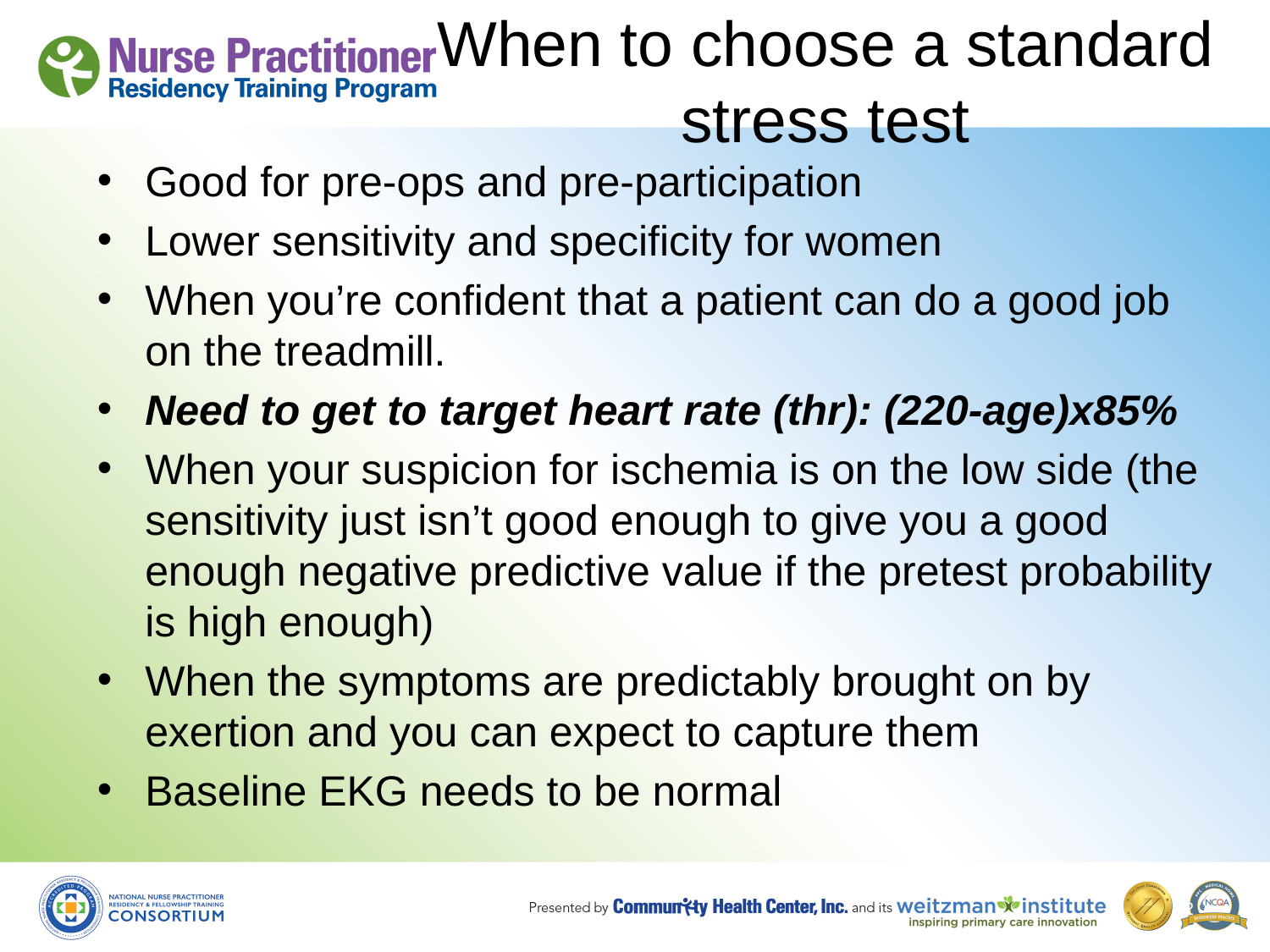

# When to choose a standard stress test
Good for pre-ops and pre-participation
Lower sensitivity and specificity for women
When you’re confident that a patient can do a good job on the treadmill.
Need to get to target heart rate (thr): (220-age)x85%
When your suspicion for ischemia is on the low side (the sensitivity just isn’t good enough to give you a good enough negative predictive value if the pretest probability is high enough)
When the symptoms are predictably brought on by exertion and you can expect to capture them
Baseline EKG needs to be normal

12